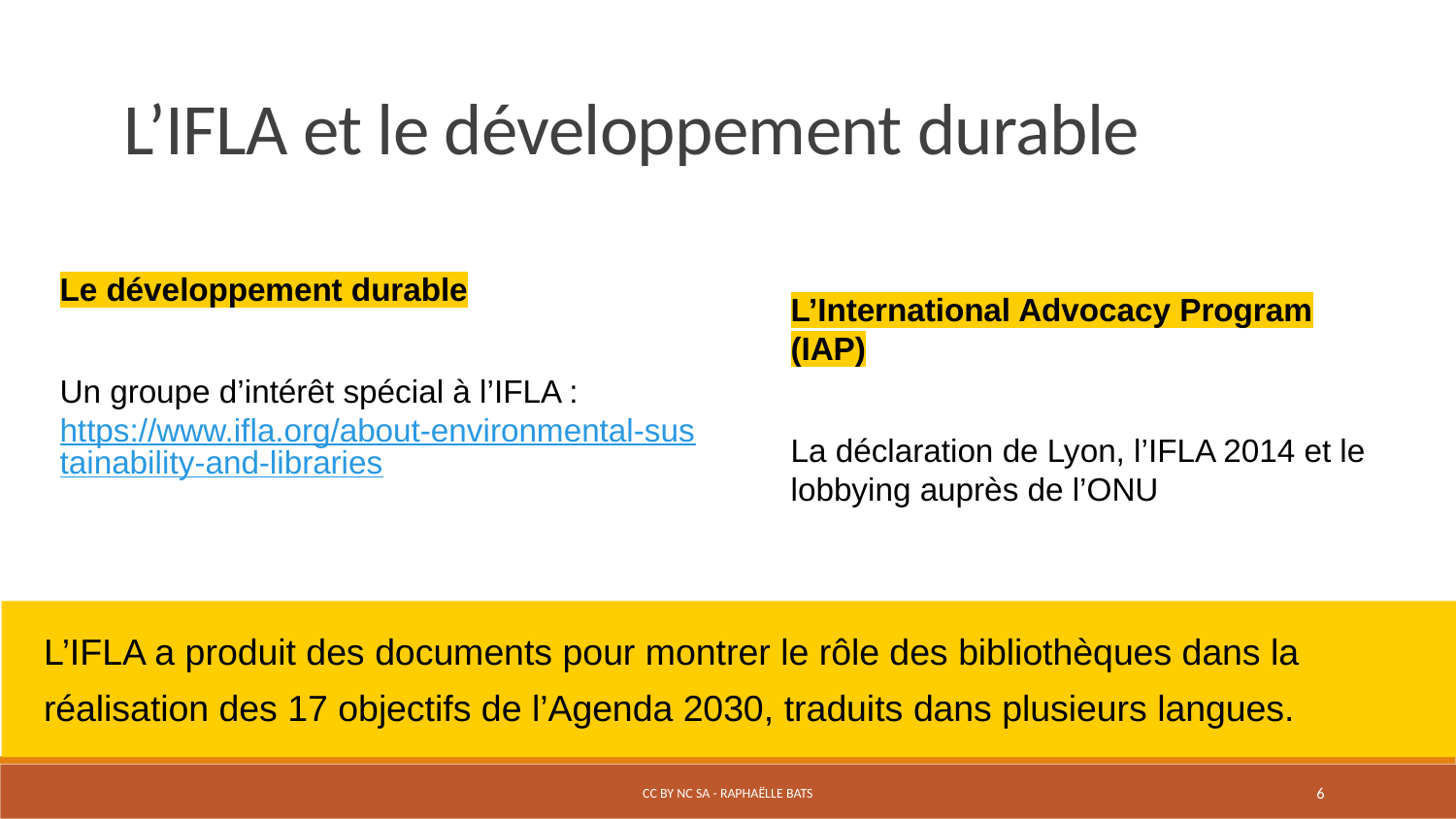

L’IFLA et le développement durable

Le développement durable

Un groupe d’intérêt spécial à l’IFLA : https://www.ifla.org/about-environmental-sustainability-and-libraries

L’International Advocacy Program (IAP)

La déclaration de Lyon, l’IFLA 2014 et le lobbying auprès de l’ONU

L’IFLA a produit des documents pour montrer le rôle des bibliothèques dans la
réalisation des 17 objectifs de l’Agenda 2030, traduits dans plusieurs langues.
CC BY NC SA - Raphaëlle Bats
6